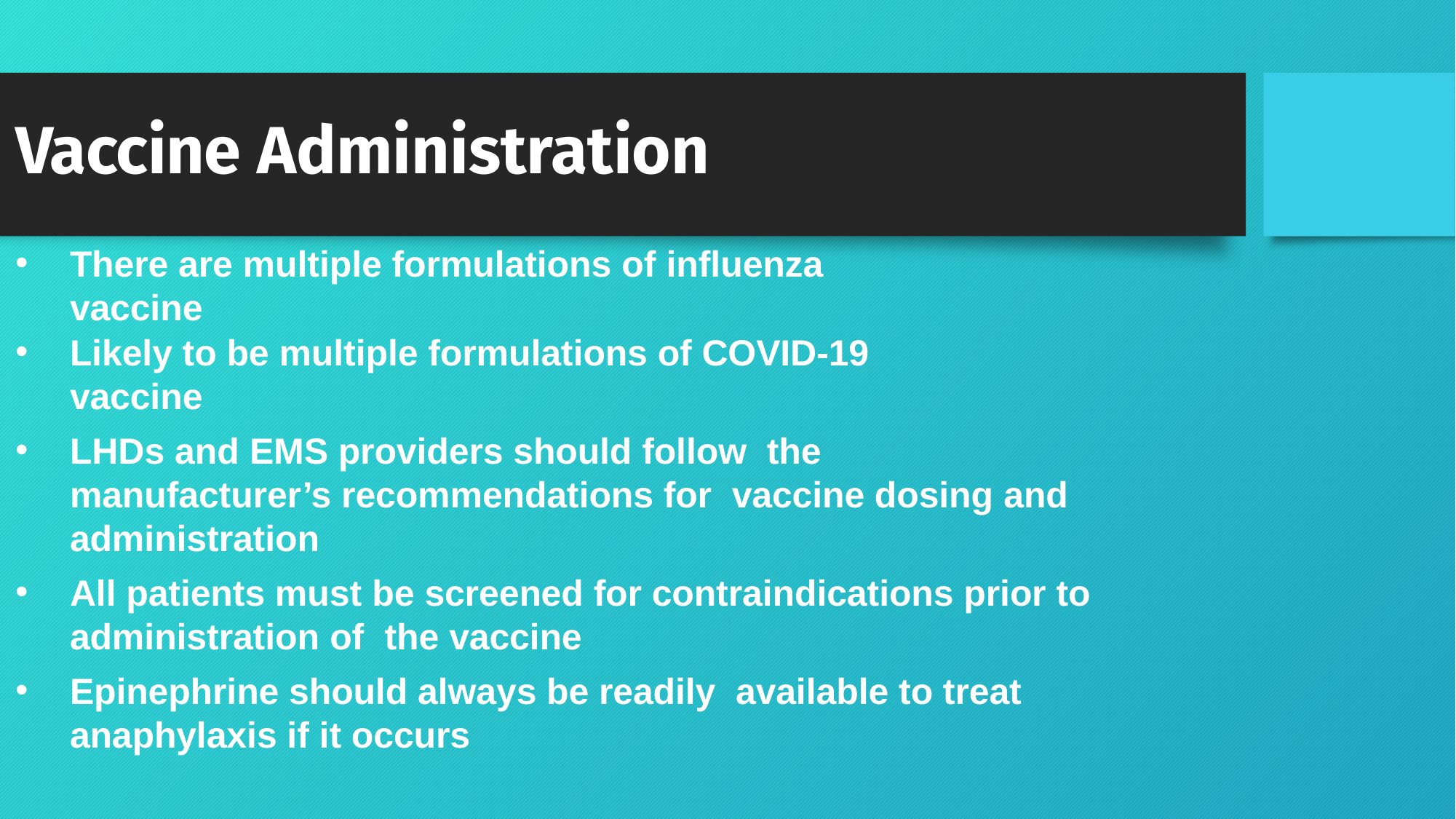

# Vaccine Administration
There are multiple formulations of influenza vaccine
Likely to be multiple formulations of COVID-19 vaccine
LHDs and EMS providers should follow  the manufacturer’s recommendations for  vaccine dosing and administration
All patients must be screened for contraindications prior to administration of  the vaccine
Epinephrine should always be readily  available to treat anaphylaxis if it occurs